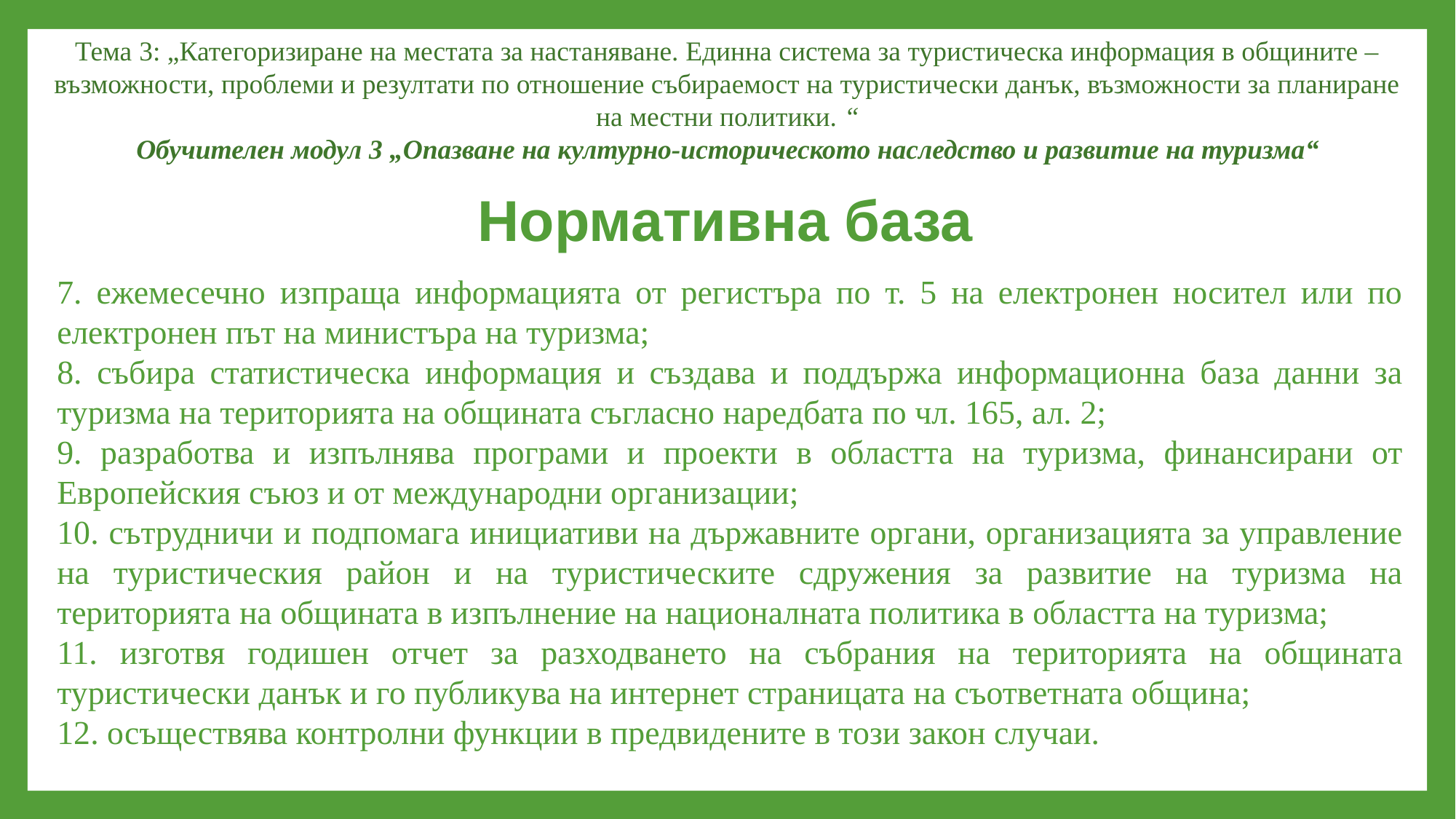

Тема 3: „Категоризиране на местата за настаняване. Единна система за туристическа информация в общините – възможности, проблеми и резултати по отношение събираемост на туристически данък, възможности за планиране на местни политики. “
Обучителен модул 3 „Опазване на културно-историческото наследство и развитие на туризма“
# Нормативна база
7. ежемесечно изпраща информацията от регистъра по т. 5 на електронен носител или по електронен път на министъра на туризма;
8. събира статистическа информация и създава и поддържа информационна база данни за туризма на територията на общината съгласно наредбата по чл. 165, ал. 2;
9. разработва и изпълнява програми и проекти в областта на туризма, финансирани от Европейския съюз и от международни организации;
10. сътрудничи и подпомага инициативи на държавните органи, организацията за управление на туристическия район и на туристическите сдружения за развитие на туризма на територията на общината в изпълнение на националната политика в областта на туризма;
11. изготвя годишен отчет за разходването на събрания на територията на общината туристически данък и го публикува на интернет страницата на съответната община;
12. осъществява контролни функции в предвидените в този закон случаи.